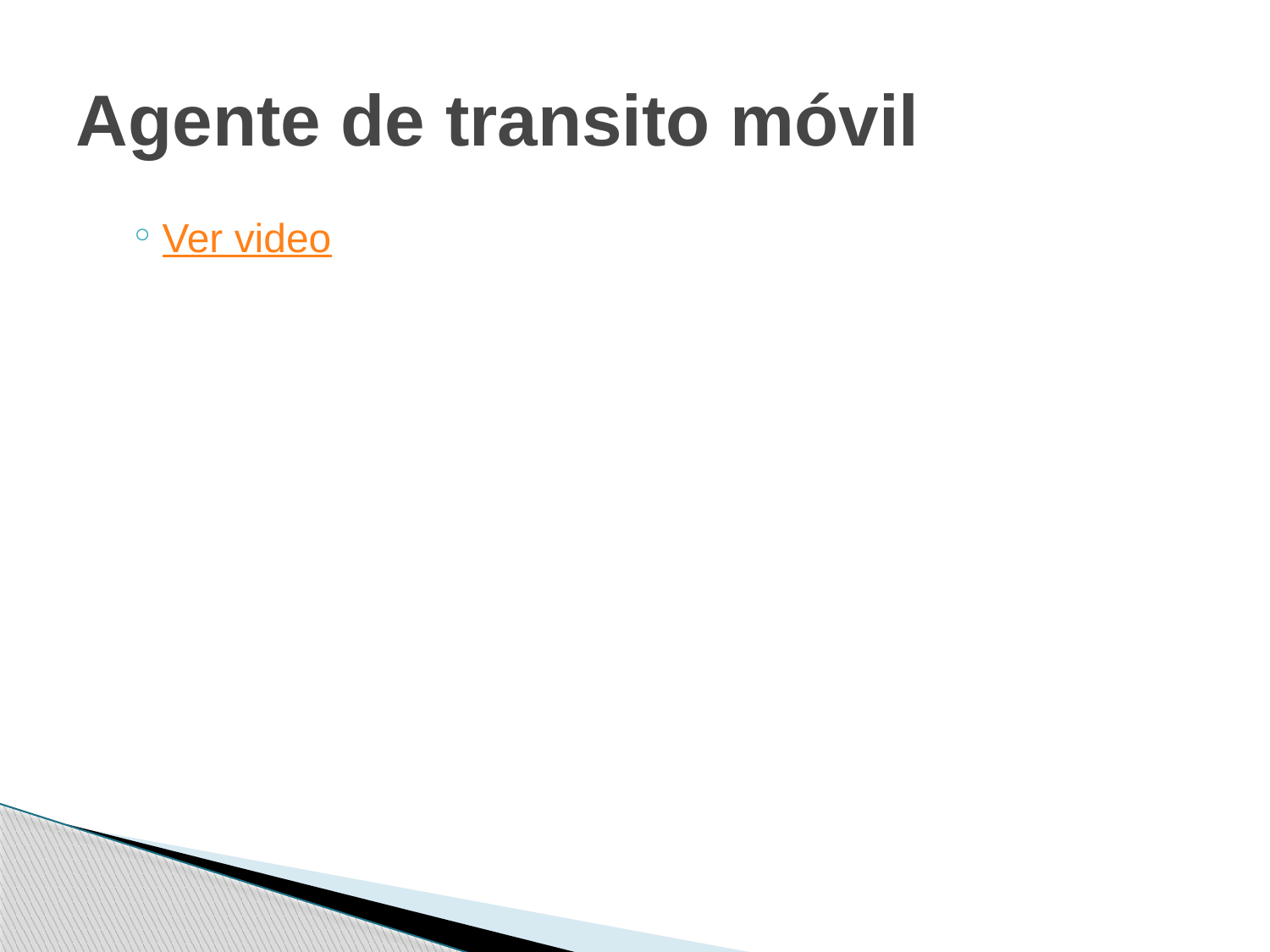

# Agente de transito móvil
Ver video